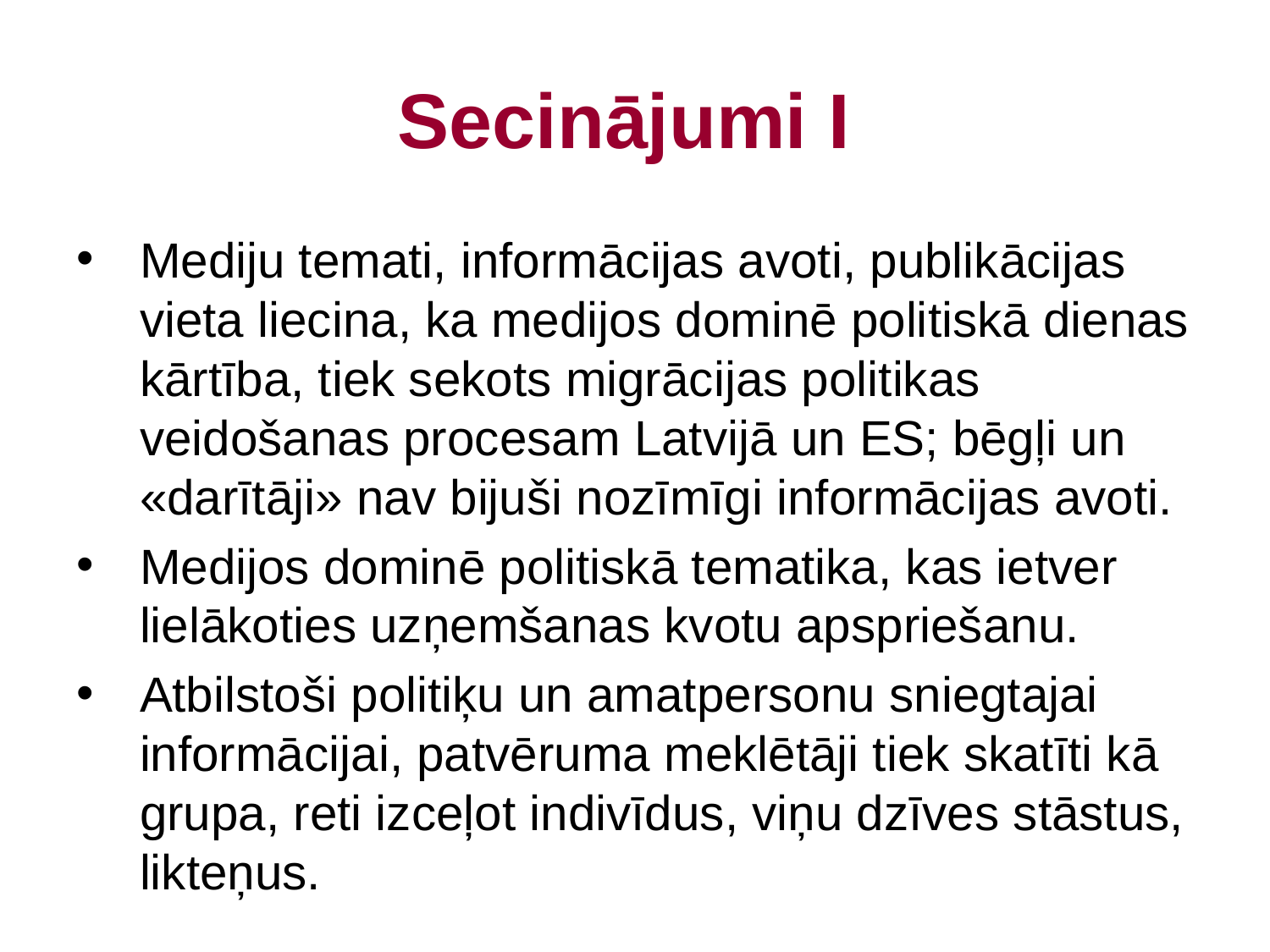

# Secinājumi I
Mediju temati, informācijas avoti, publikācijas vieta liecina, ka medijos dominē politiskā dienas kārtība, tiek sekots migrācijas politikas veidošanas procesam Latvijā un ES; bēgļi un «darītāji» nav bijuši nozīmīgi informācijas avoti.
Medijos dominē politiskā tematika, kas ietver lielākoties uzņemšanas kvotu apspriešanu.
Atbilstoši politiķu un amatpersonu sniegtajai informācijai, patvēruma meklētāji tiek skatīti kā grupa, reti izceļot indivīdus, viņu dzīves stāstus, likteņus.